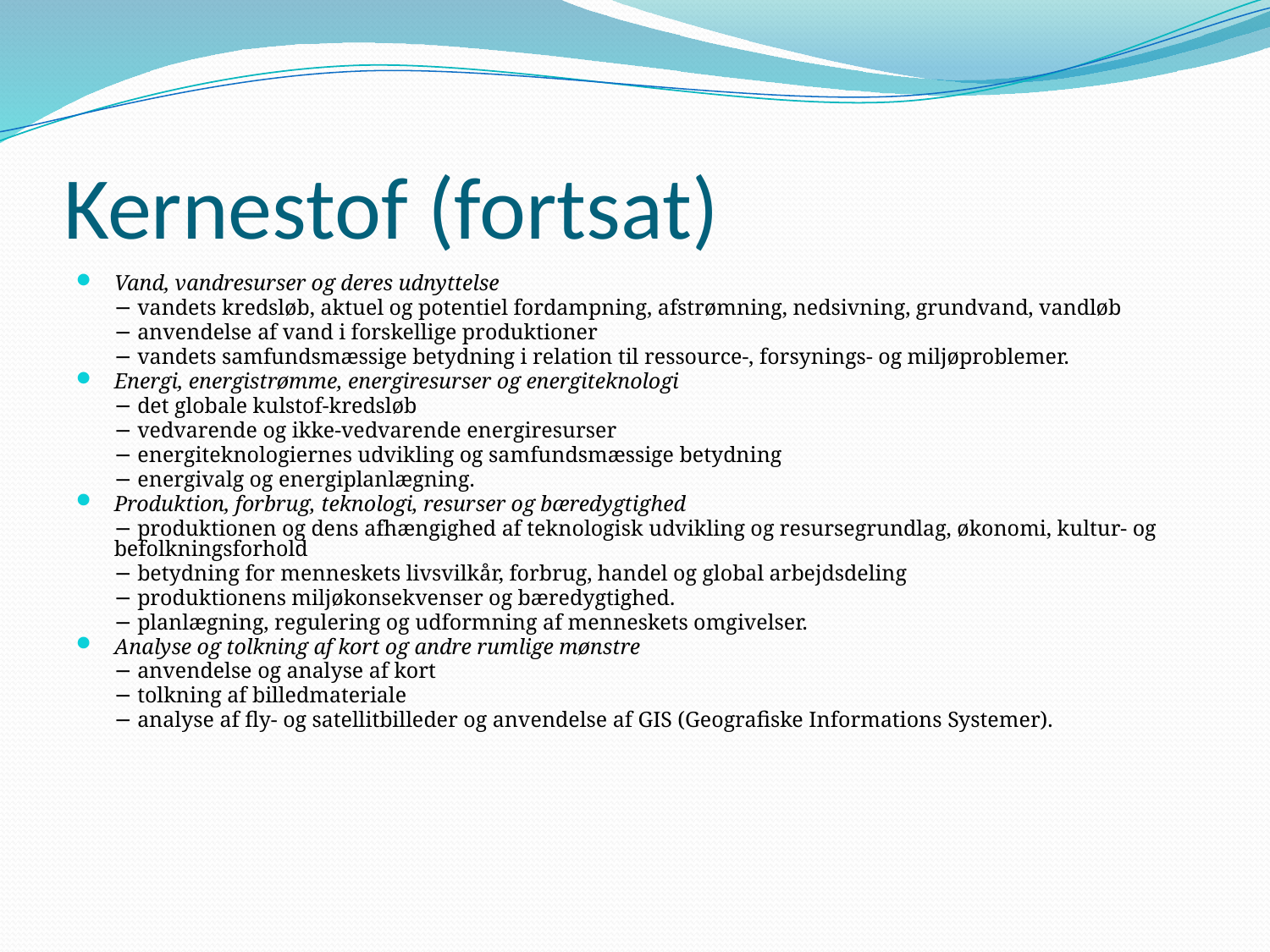

# Kernestof (fortsat)
Vand, vandresurser og deres udnyttelse
	− vandets kredsløb, aktuel og potentiel fordampning, afstrømning, nedsivning, grundvand, vandløb
	− anvendelse af vand i forskellige produktioner
	− vandets samfundsmæssige betydning i relation til ressource-, forsynings- og miljøproblemer.
Energi, energistrømme, energiresurser og energiteknologi
	− det globale kulstof-kredsløb
	− vedvarende og ikke-vedvarende energiresurser
	− energiteknologiernes udvikling og samfundsmæssige betydning
	− energivalg og energiplanlægning.
Produktion, forbrug, teknologi, resurser og bæredygtighed
	− produktionen og dens afhængighed af teknologisk udvikling og resursegrundlag, økonomi, kultur- og befolkningsforhold
	− betydning for menneskets livsvilkår, forbrug, handel og global arbejdsdeling
	− produktionens miljøkonsekvenser og bæredygtighed.
	− planlægning, regulering og udformning af menneskets omgivelser.
Analyse og tolkning af kort og andre rumlige mønstre
	− anvendelse og analyse af kort
	− tolkning af billedmateriale
	− analyse af fly- og satellitbilleder og anvendelse af GIS (Geografiske Informations Systemer).